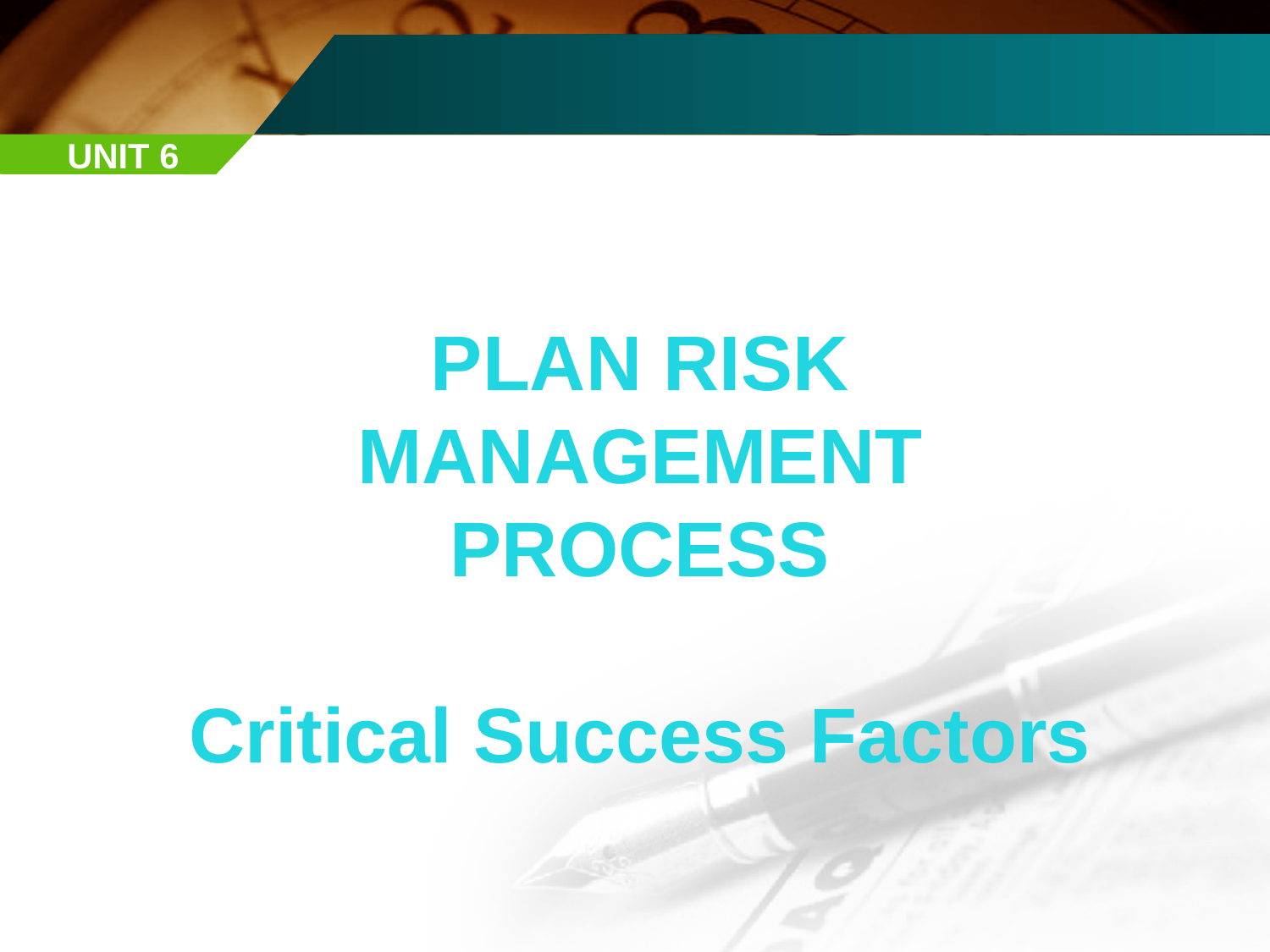

UNIT 6
PLAN RISK MANAGEMENT PROCESS

Critical Success Factors